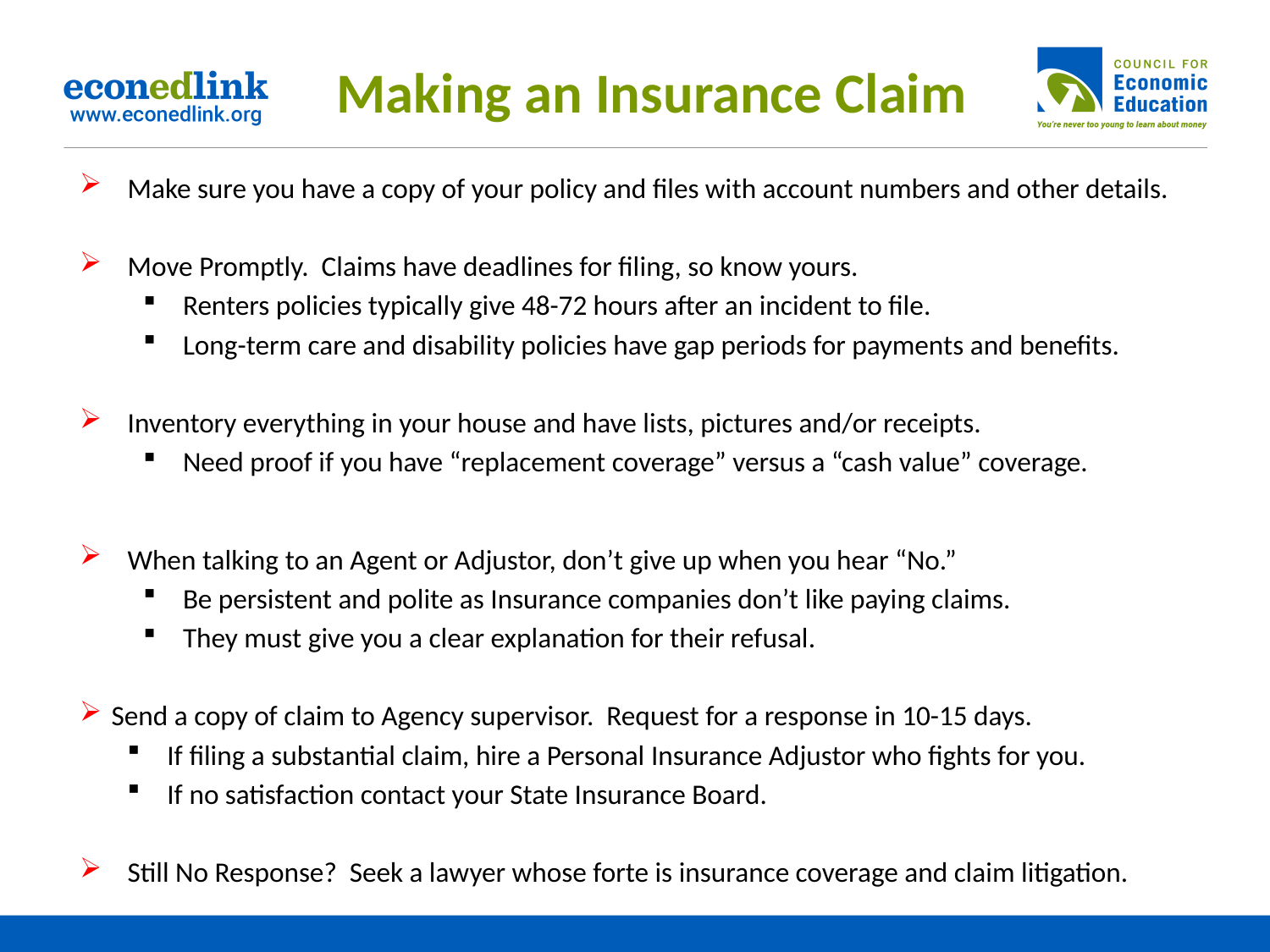

# Making an Insurance Claim
Make sure you have a copy of your policy and files with account numbers and other details.

Move Promptly.  Claims have deadlines for filing, so know yours.
Renters policies typically give 48-72 hours after an incident to file.
Long-term care and disability policies have gap periods for payments and benefits.

Inventory everything in your house and have lists, pictures and/or receipts.
Need proof if you have “replacement coverage” versus a “cash value” coverage.

When talking to an Agent or Adjustor, don’t give up when you hear “No.”
Be persistent and polite as Insurance companies don’t like paying claims.
They must give you a clear explanation for their refusal.

Send a copy of claim to Agency supervisor.  Request for a response in 10-15 days.
If filing a substantial claim, hire a Personal Insurance Adjustor who fights for you.
If no satisfaction contact your State Insurance Board.

Still No Response?  Seek a lawyer whose forte is insurance coverage and claim litigation.